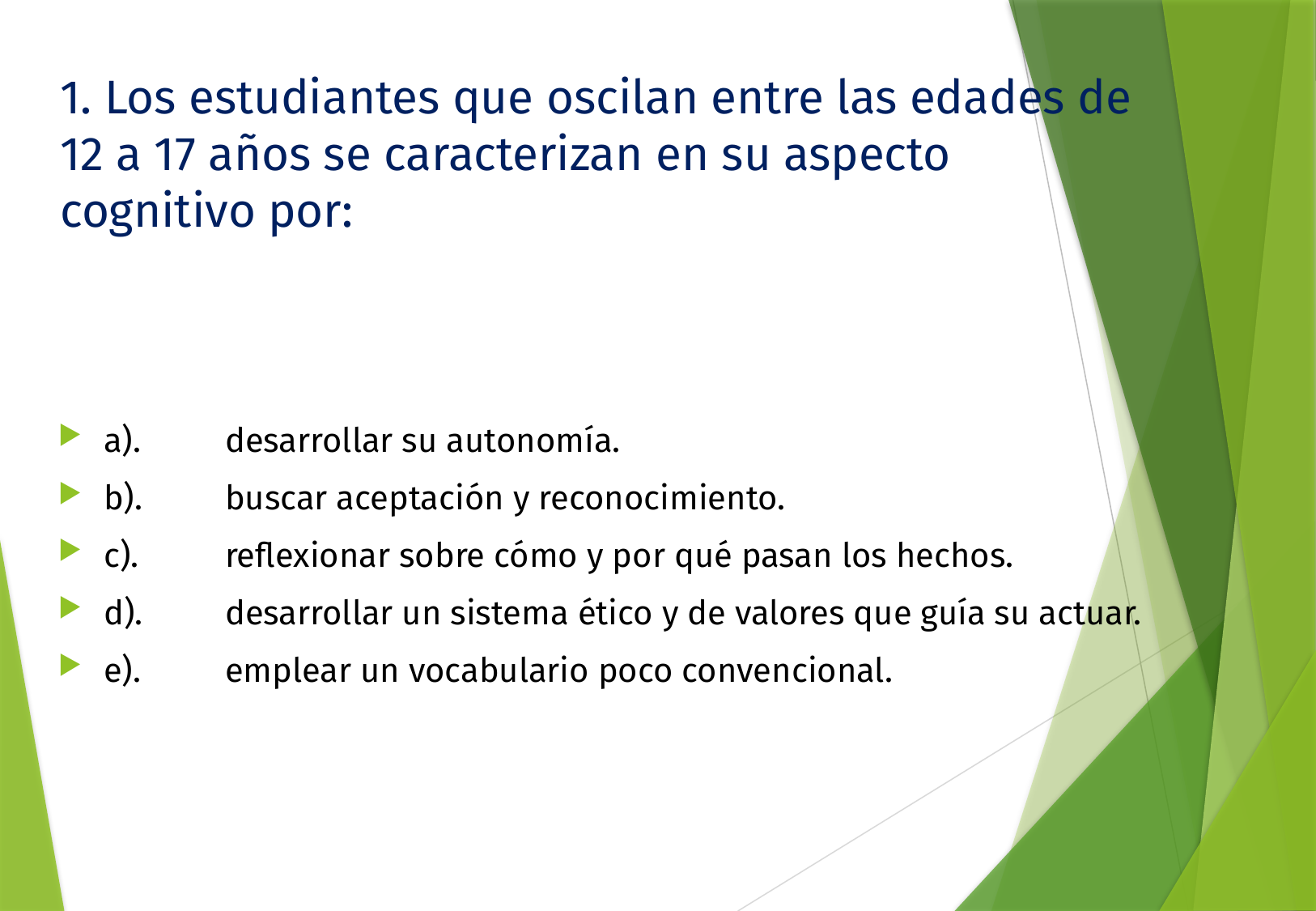

# 1. Los estudiantes que oscilan entre las edades de 12 a 17 años se caracterizan en su aspecto cognitivo por:
a). 	desarrollar su autonomía.
b). 	buscar aceptación y reconocimiento.
c). 	reflexionar sobre cómo y por qué pasan los hechos.
d). 	desarrollar un sistema ético y de valores que guía su actuar.
e). 	emplear un vocabulario poco convencional.